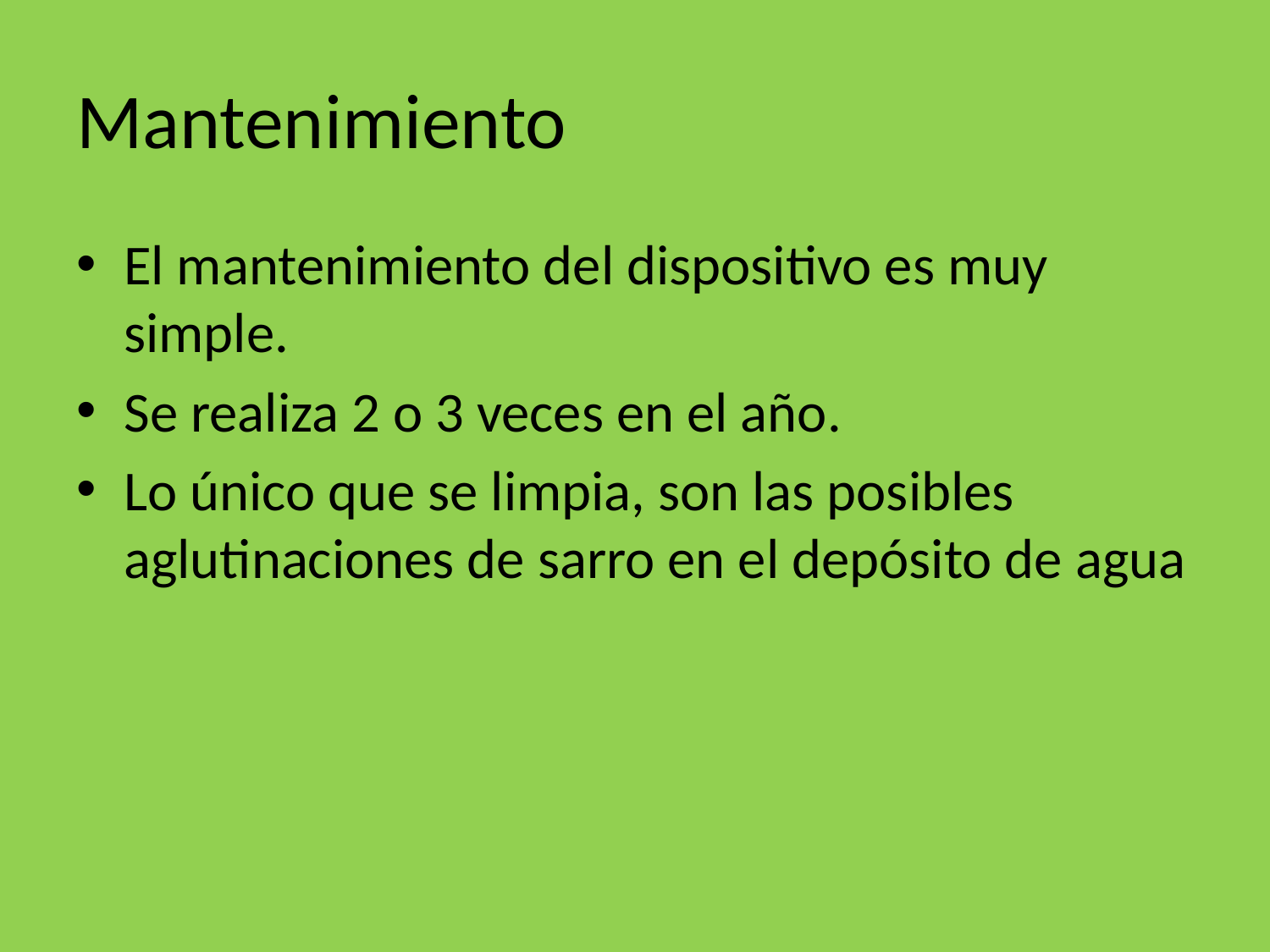

# Mantenimiento
El mantenimiento del dispositivo es muy simple.
Se realiza 2 o 3 veces en el año.
Lo único que se limpia, son las posibles aglutinaciones de sarro en el depósito de agua